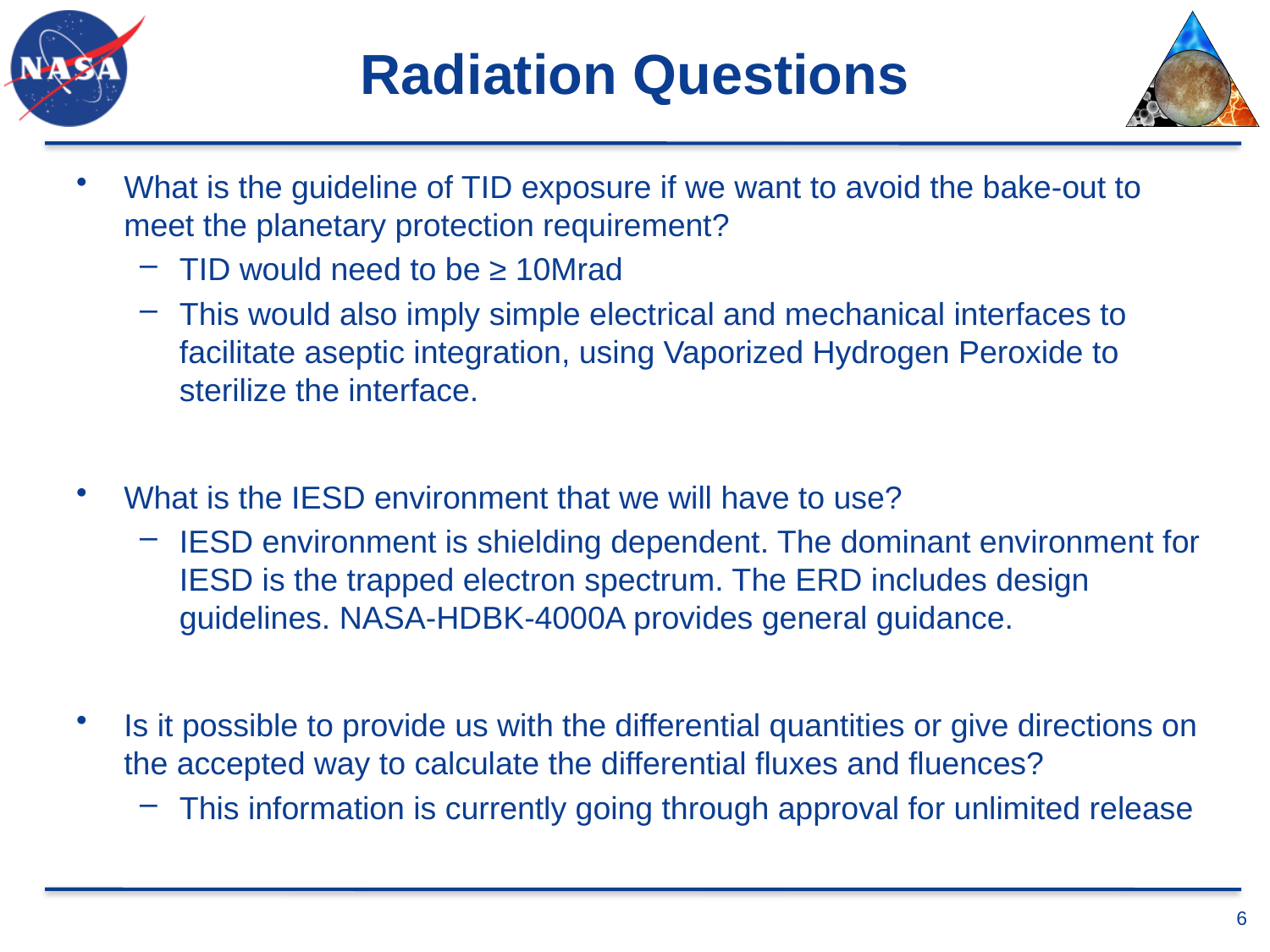

# Radiation Questions
What is the guideline of TID exposure if we want to avoid the bake-out to meet the planetary protection requirement?
TID would need to be ≥ 10Mrad
This would also imply simple electrical and mechanical interfaces to facilitate aseptic integration, using Vaporized Hydrogen Peroxide to sterilize the interface.

What is the IESD environment that we will have to use?
IESD environment is shielding dependent. The dominant environment for IESD is the trapped electron spectrum. The ERD includes design guidelines. NASA-HDBK-4000A provides general guidance.

Is it possible to provide us with the differential quantities or give directions on the accepted way to calculate the differential fluxes and fluences?
This information is currently going through approval for unlimited release
6